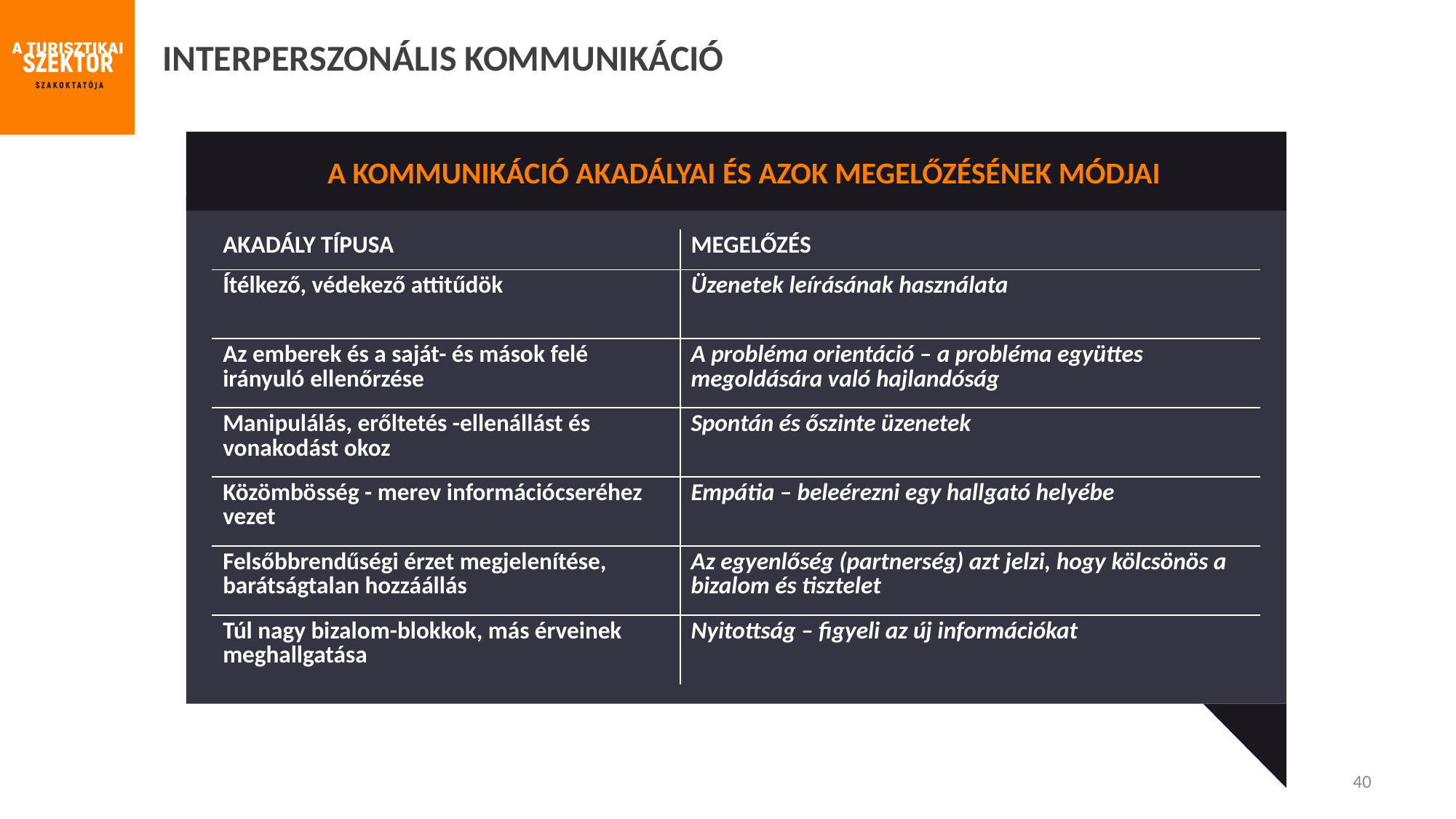

INTERPERSZONÁLIS KOMMUNIKÁCIÓ

A KOMMUNIKÁCIÓ AKADÁLYAI ÉS AZOK MEGELŐZÉSÉNEK MÓDJAI
| AKADÁLY TÍPUSA | MEGELŐZÉS |
| --- | --- |
| Ítélkező, védekező attitűdök | Üzenetek leírásának használata |
| Az emberek és a saját- és mások felé irányuló ellenőrzése | A probléma orientáció – a probléma együttes megoldására való hajlandóság |
| Manipulálás, erőltetés -ellenállást és vonakodást okoz | Spontán és őszinte üzenetek |
| Közömbösség - merev információcseréhez vezet | Empátia – beleérezni egy hallgató helyébe |
| Felsőbbrendűségi érzet megjelenítése, barátságtalan hozzáállás | Az egyenlőség (partnerség) azt jelzi, hogy kölcsönös a bizalom és tisztelet |
| Túl nagy bizalom-blokkok, más érveinek meghallgatása | Nyitottság – figyeli az új információkat |
40